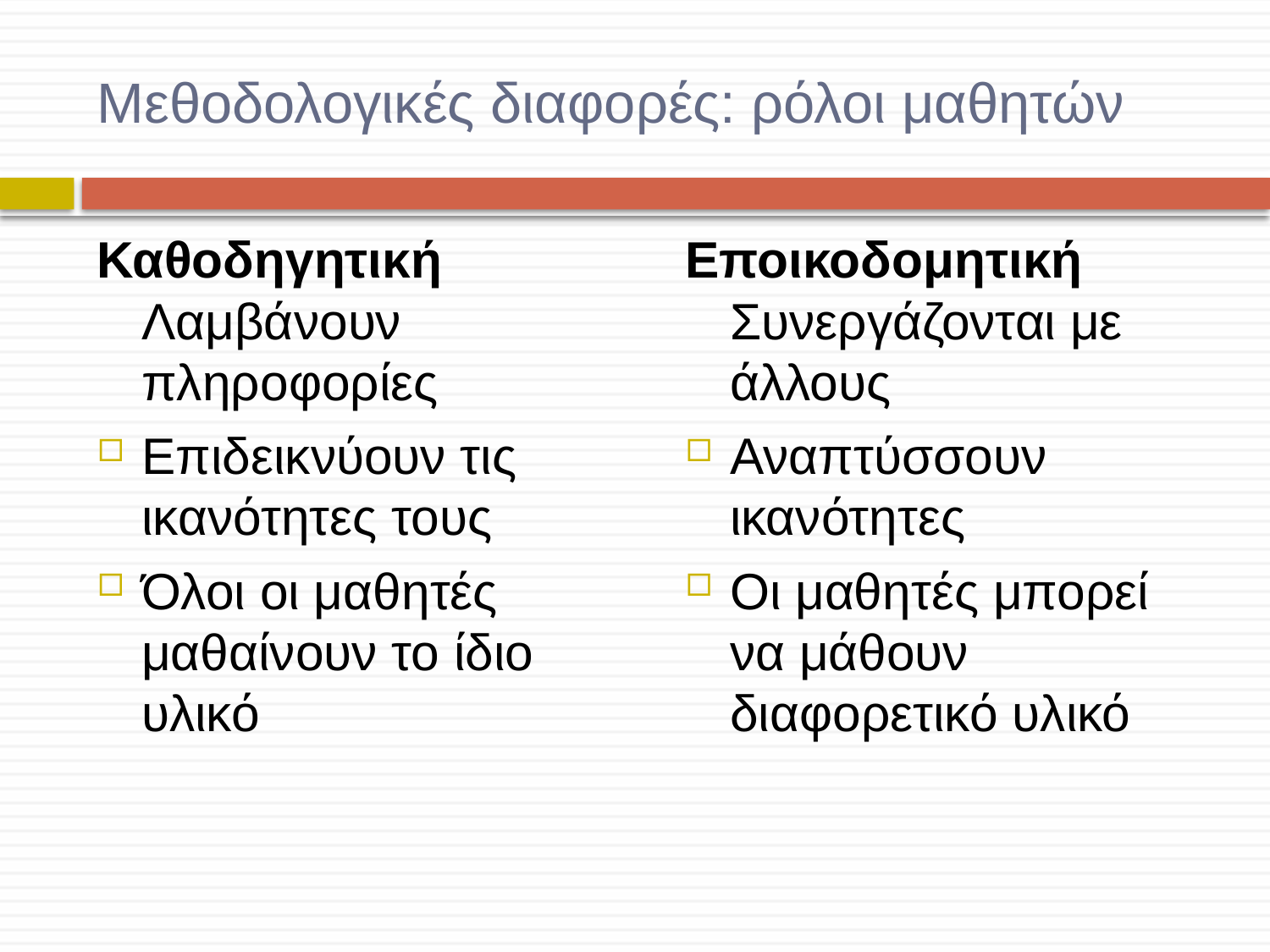

# Μεθοδολογικές διαφορές: ρόλοι μαθητών
Καθοδηγητική Λαμβάνουν πληροφορίες
Επιδεικνύουν τις ικανότητες τους
Όλοι οι μαθητές μαθαίνουν το ίδιο υλικό
Εποικοδομητική Συνεργάζονται με άλλους
Αναπτύσσουν ικανότητες
Οι μαθητές μπορεί να μάθουν διαφορετικό υλικό